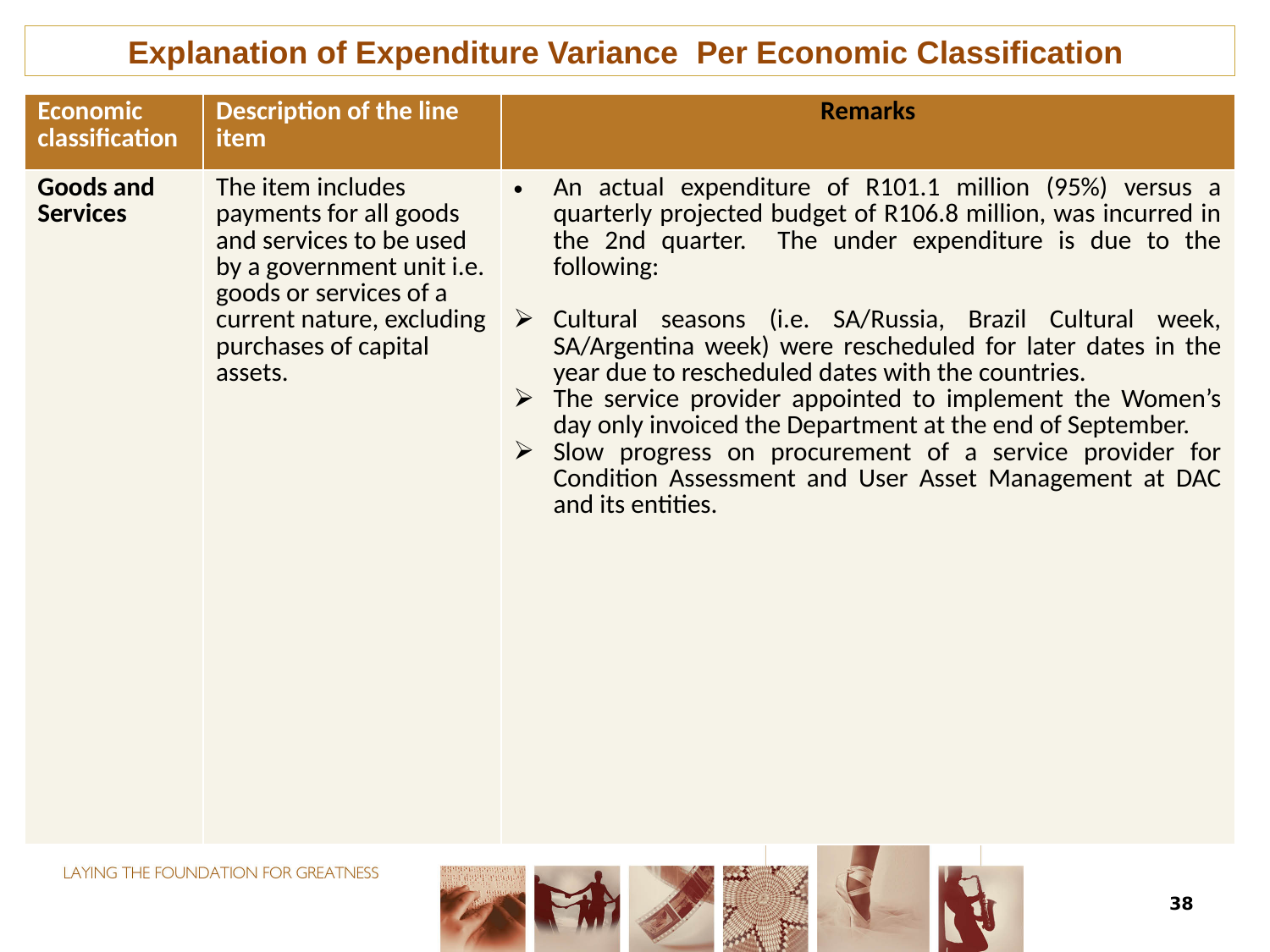

Explanation of Expenditure Variance  Per Economic Classification
| Economic classification | Description of the line item | Remarks |
| --- | --- | --- |
| Goods and Services | The item includes payments for all goods and services to be used by a government unit i.e. goods or services of a current nature, excluding purchases of capital assets. | An actual expenditure of R101.1 million (95%) versus a quarterly projected budget of R106.8 million, was incurred in the 2nd quarter. The under expenditure is due to the following: Cultural seasons (i.e. SA/Russia, Brazil Cultural week, SA/Argentina week) were rescheduled for later dates in the year due to rescheduled dates with the countries. The service provider appointed to implement the Women’s day only invoiced the Department at the end of September. Slow progress on procurement of a service provider for Condition Assessment and User Asset Management at DAC and its entities. |
38